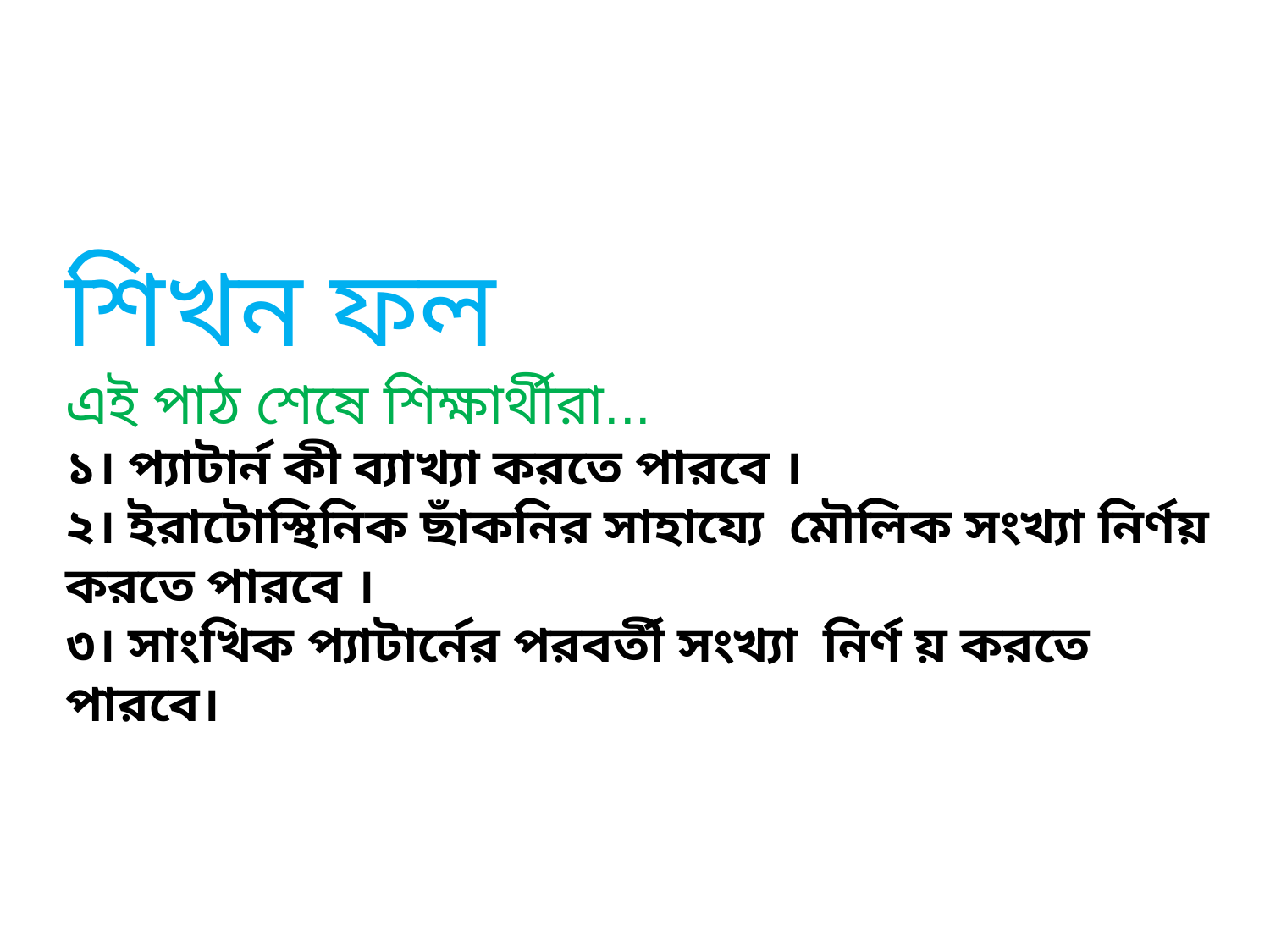

শিখন ফল
এই পাঠ শেষে শিক্ষার্থীরা...
১। প্যাটার্ন কী ব্যাখ্যা করতে পারবে ।
২। ইরাটোস্থিনিক ছাঁকনির সাহায্যে  মৌলিক সংখ্যা নির্ণয় করতে পারবে ।
৩। সাংখিক প্যাটার্নের পরবর্তী সংখ্যা  নির্ণ য় করতে পারবে।